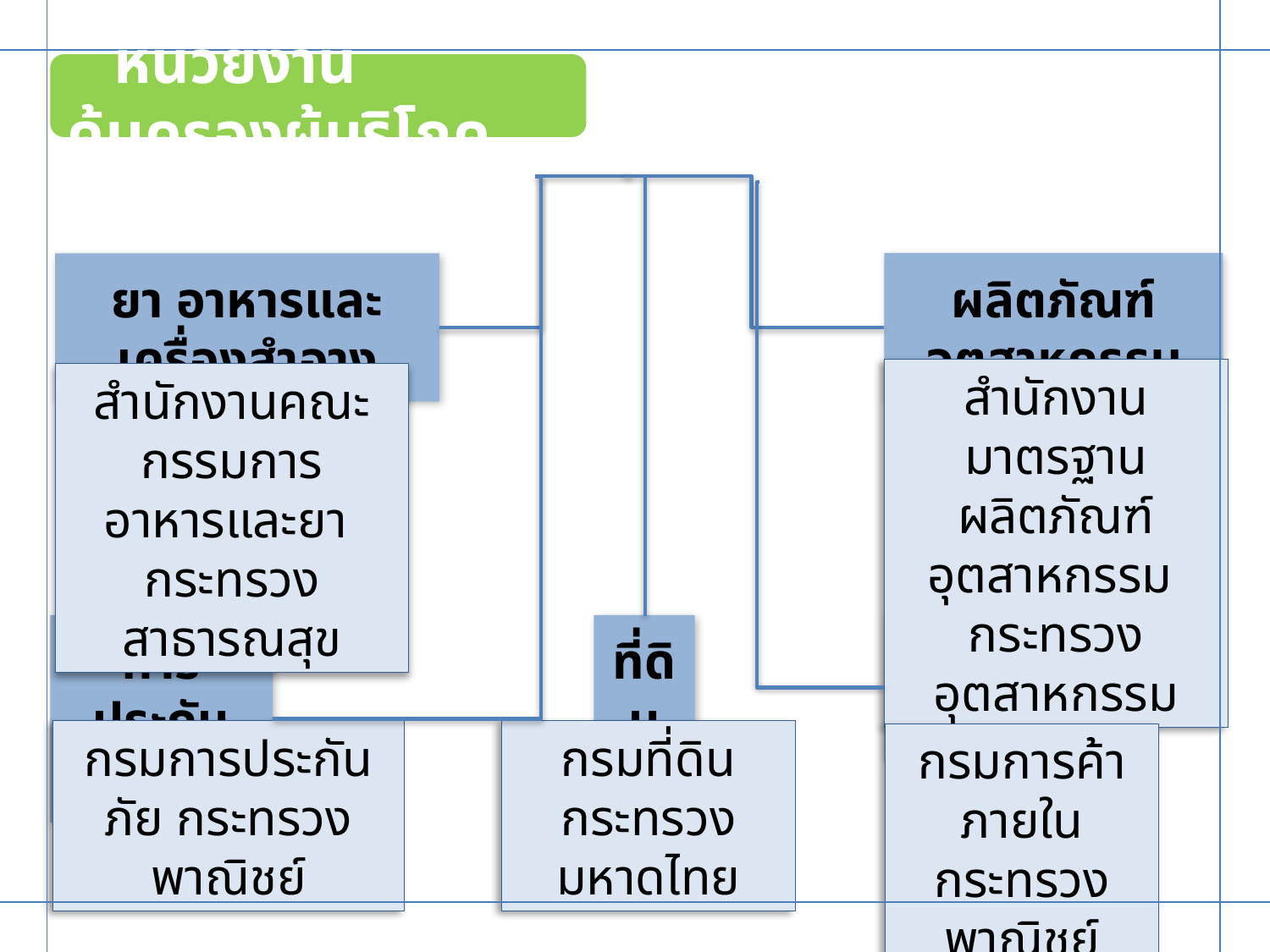

หน่วยงานคุ้มครองผู้บริโภค
ผลิตภัณฑ์อุตสาหกรรม
ยา อาหารและเครื่องสำอาง
สำนักงานมาตรฐานผลิตภัณฑ์อุตสาหกรรม
กระทรวงอุตสาหกรรม
สำนักงานคณะกรรมการ
อาหารและยา
กระทรวงสาธารณสุข
คุณภาพและราคา
การประกันภัย
ที่ดิน
กรมการประกันภัย กระทรวงพาณิชย์
กรมที่ดิน กระทรวงมหาดไทย
กรมการค้าภายใน กระทรวงพาณิชย์